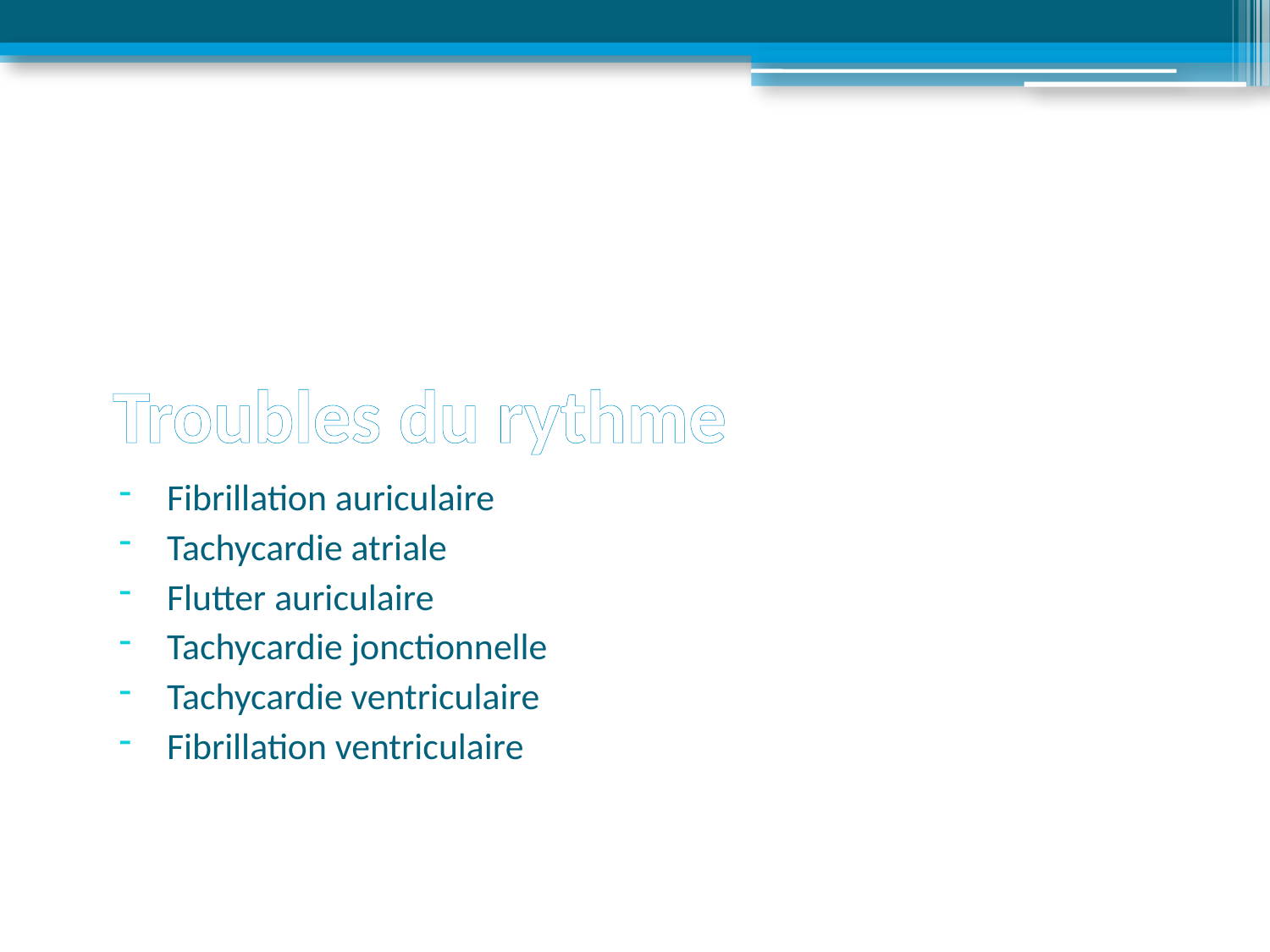

# Troubles du rythme
Fibrillation auriculaire
Tachycardie atriale
Flutter auriculaire
Tachycardie jonctionnelle
Tachycardie ventriculaire
Fibrillation ventriculaire